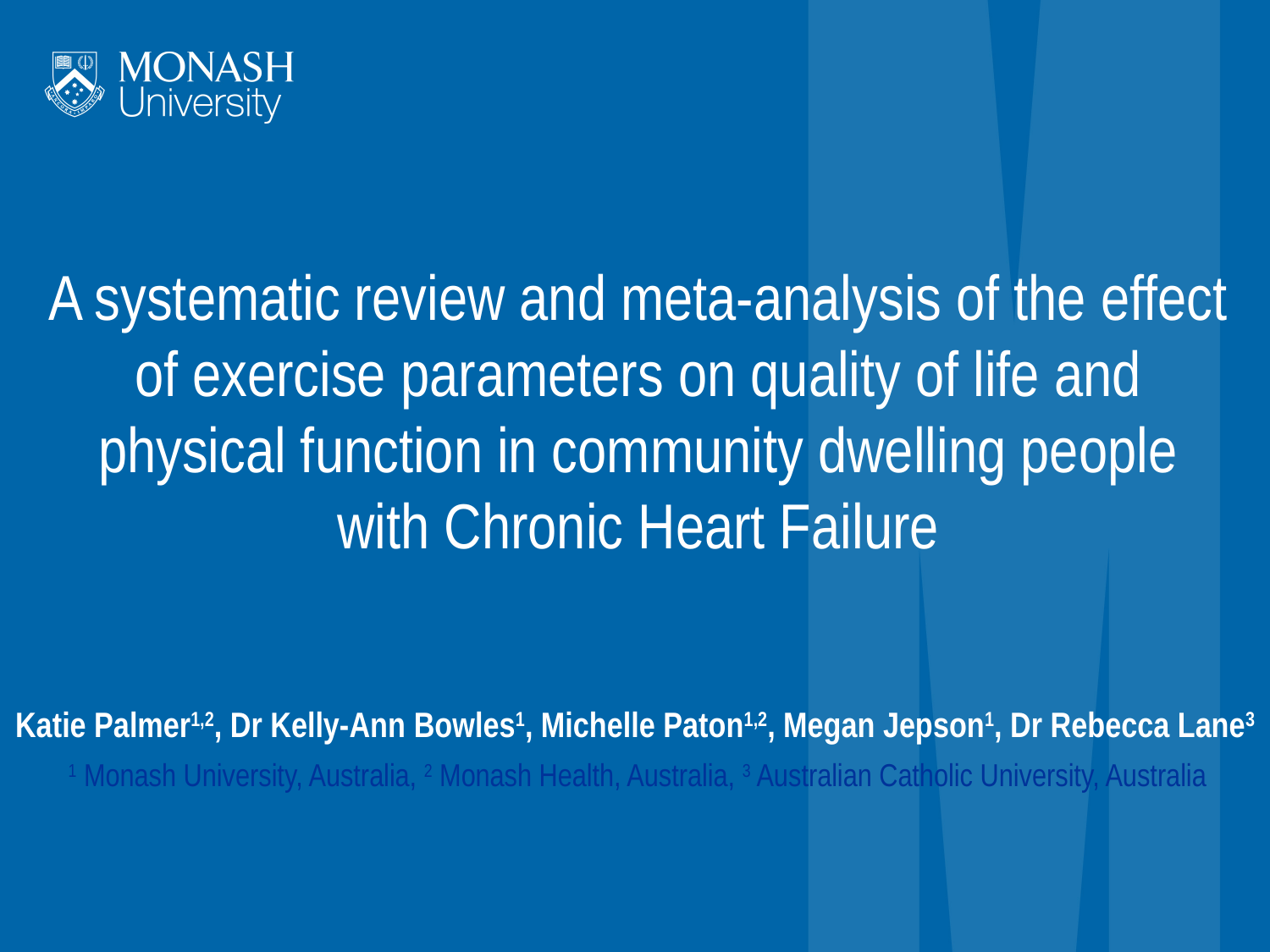

A systematic review and meta-analysis of the effect of exercise parameters on quality of life and physical function in community dwelling people with Chronic Heart Failure
Katie Palmer1,2, Dr Kelly-Ann Bowles1, Michelle Paton1,2, Megan Jepson1, Dr Rebecca Lane3
 1 Monash University, Australia, 2 Monash Health, Australia, 3 Australian Catholic University, Australia